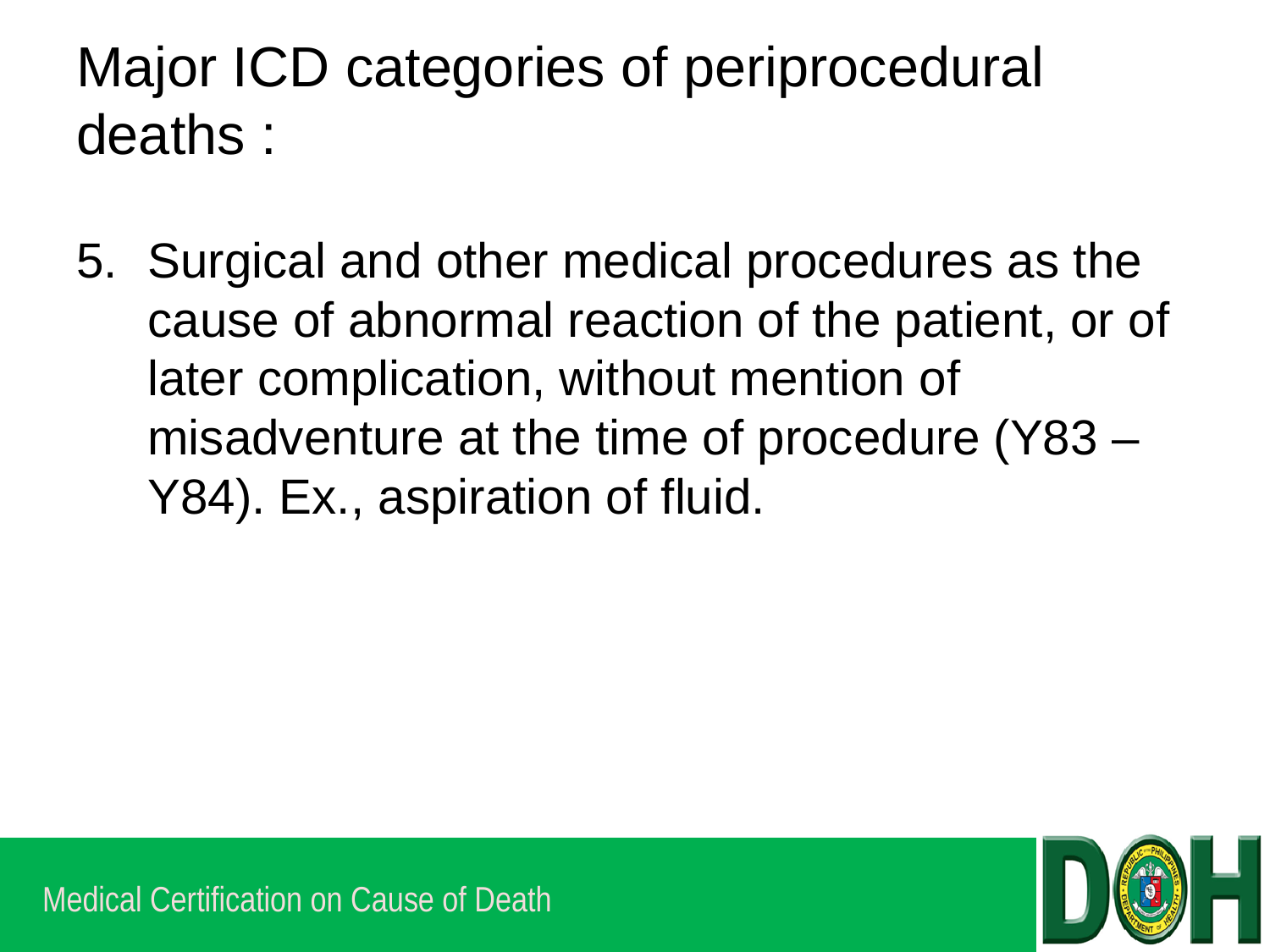

# Major ICD categories of periprocedural deaths :
Surgical and other medical procedures as the cause of abnormal reaction of the patient, or of later complication, without mention of misadventure at the time of procedure (Y83 – Y84). Ex., aspiration of fluid.